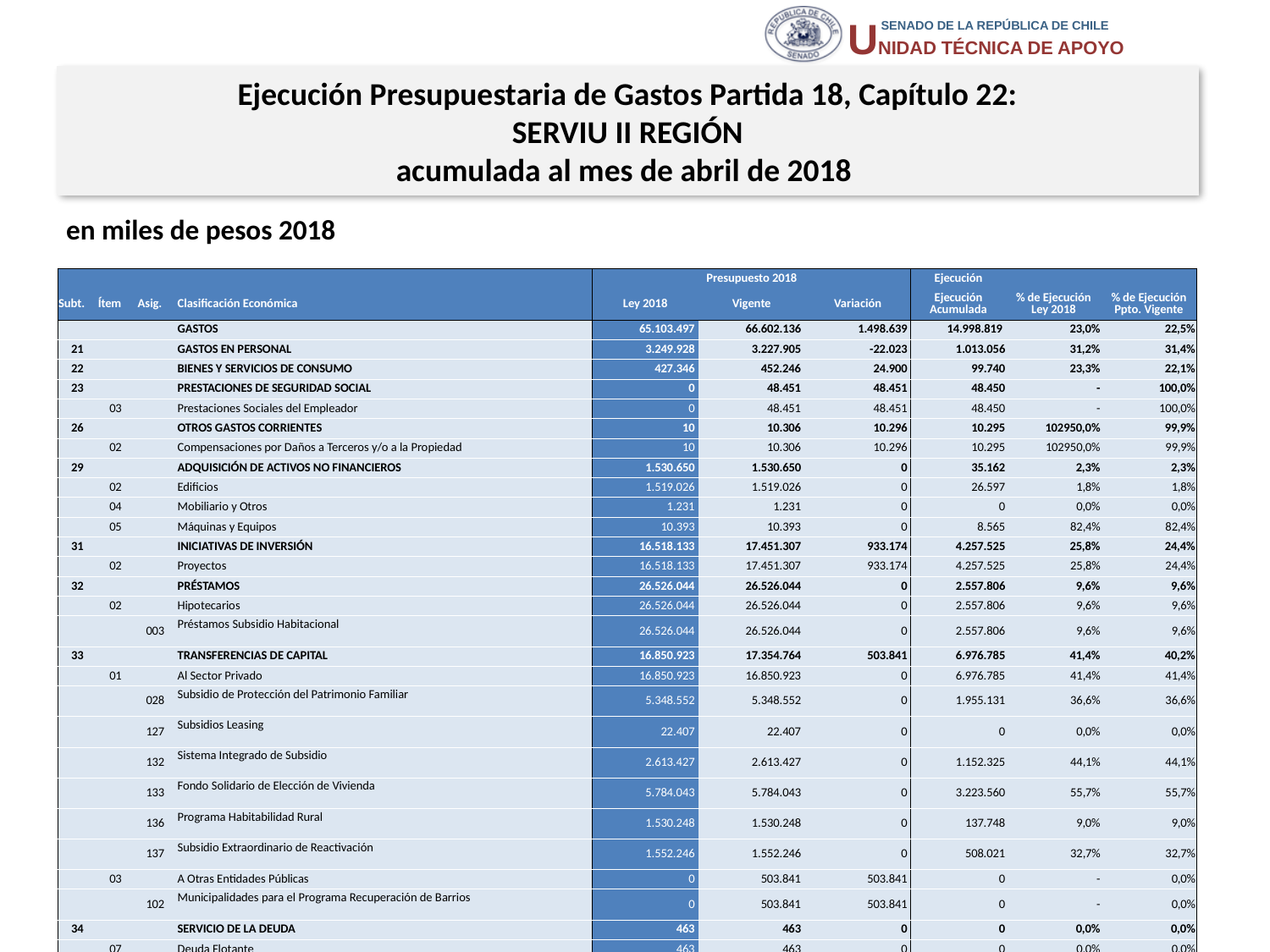

Ejecución Presupuestaria de Gastos Partida 18, Capítulo 22:
SERVIU II REGIÓN
acumulada al mes de abril de 2018
en miles de pesos 2018
|  |  |  |  | Presupuesto 2018 |  |  | Ejecución |  |  |
| --- | --- | --- | --- | --- | --- | --- | --- | --- | --- |
| Subt. | Ítem | Asig. | Clasificación Económica | Ley 2018 | Vigente | Variación | Ejecución Acumulada | % de Ejecución Ley 2018 | % de Ejecución Ppto. Vigente |
|  |  |  | GASTOS | 65.103.497 | 66.602.136 | 1.498.639 | 14.998.819 | 23,0% | 22,5% |
| 21 |  |  | GASTOS EN PERSONAL | 3.249.928 | 3.227.905 | -22.023 | 1.013.056 | 31,2% | 31,4% |
| 22 |  |  | BIENES Y SERVICIOS DE CONSUMO | 427.346 | 452.246 | 24.900 | 99.740 | 23,3% | 22,1% |
| 23 |  |  | PRESTACIONES DE SEGURIDAD SOCIAL | 0 | 48.451 | 48.451 | 48.450 | - | 100,0% |
|  | 03 |  | Prestaciones Sociales del Empleador | 0 | 48.451 | 48.451 | 48.450 | - | 100,0% |
| 26 |  |  | OTROS GASTOS CORRIENTES | 10 | 10.306 | 10.296 | 10.295 | 102950,0% | 99,9% |
|  | 02 |  | Compensaciones por Daños a Terceros y/o a la Propiedad | 10 | 10.306 | 10.296 | 10.295 | 102950,0% | 99,9% |
| 29 |  |  | ADQUISICIÓN DE ACTIVOS NO FINANCIEROS | 1.530.650 | 1.530.650 | 0 | 35.162 | 2,3% | 2,3% |
|  | 02 |  | Edificios | 1.519.026 | 1.519.026 | 0 | 26.597 | 1,8% | 1,8% |
|  | 04 |  | Mobiliario y Otros | 1.231 | 1.231 | 0 | 0 | 0,0% | 0,0% |
|  | 05 |  | Máquinas y Equipos | 10.393 | 10.393 | 0 | 8.565 | 82,4% | 82,4% |
| 31 |  |  | INICIATIVAS DE INVERSIÓN | 16.518.133 | 17.451.307 | 933.174 | 4.257.525 | 25,8% | 24,4% |
|  | 02 |  | Proyectos | 16.518.133 | 17.451.307 | 933.174 | 4.257.525 | 25,8% | 24,4% |
| 32 |  |  | PRÉSTAMOS | 26.526.044 | 26.526.044 | 0 | 2.557.806 | 9,6% | 9,6% |
|  | 02 |  | Hipotecarios | 26.526.044 | 26.526.044 | 0 | 2.557.806 | 9,6% | 9,6% |
|  |  | 003 | Préstamos Subsidio Habitacional | 26.526.044 | 26.526.044 | 0 | 2.557.806 | 9,6% | 9,6% |
| 33 |  |  | TRANSFERENCIAS DE CAPITAL | 16.850.923 | 17.354.764 | 503.841 | 6.976.785 | 41,4% | 40,2% |
|  | 01 |  | Al Sector Privado | 16.850.923 | 16.850.923 | 0 | 6.976.785 | 41,4% | 41,4% |
|  |  | 028 | Subsidio de Protección del Patrimonio Familiar | 5.348.552 | 5.348.552 | 0 | 1.955.131 | 36,6% | 36,6% |
|  |  | 127 | Subsidios Leasing | 22.407 | 22.407 | 0 | 0 | 0,0% | 0,0% |
|  |  | 132 | Sistema Integrado de Subsidio | 2.613.427 | 2.613.427 | 0 | 1.152.325 | 44,1% | 44,1% |
|  |  | 133 | Fondo Solidario de Elección de Vivienda | 5.784.043 | 5.784.043 | 0 | 3.223.560 | 55,7% | 55,7% |
|  |  | 136 | Programa Habitabilidad Rural | 1.530.248 | 1.530.248 | 0 | 137.748 | 9,0% | 9,0% |
|  |  | 137 | Subsidio Extraordinario de Reactivación | 1.552.246 | 1.552.246 | 0 | 508.021 | 32,7% | 32,7% |
|  | 03 |  | A Otras Entidades Públicas | 0 | 503.841 | 503.841 | 0 | - | 0,0% |
|  |  | 102 | Municipalidades para el Programa Recuperación de Barrios | 0 | 503.841 | 503.841 | 0 | - | 0,0% |
| 34 |  |  | SERVICIO DE LA DEUDA | 463 | 463 | 0 | 0 | 0,0% | 0,0% |
|  | 07 |  | Deuda Flotante | 463 | 463 | 0 | 0 | 0,0% | 0,0% |
13